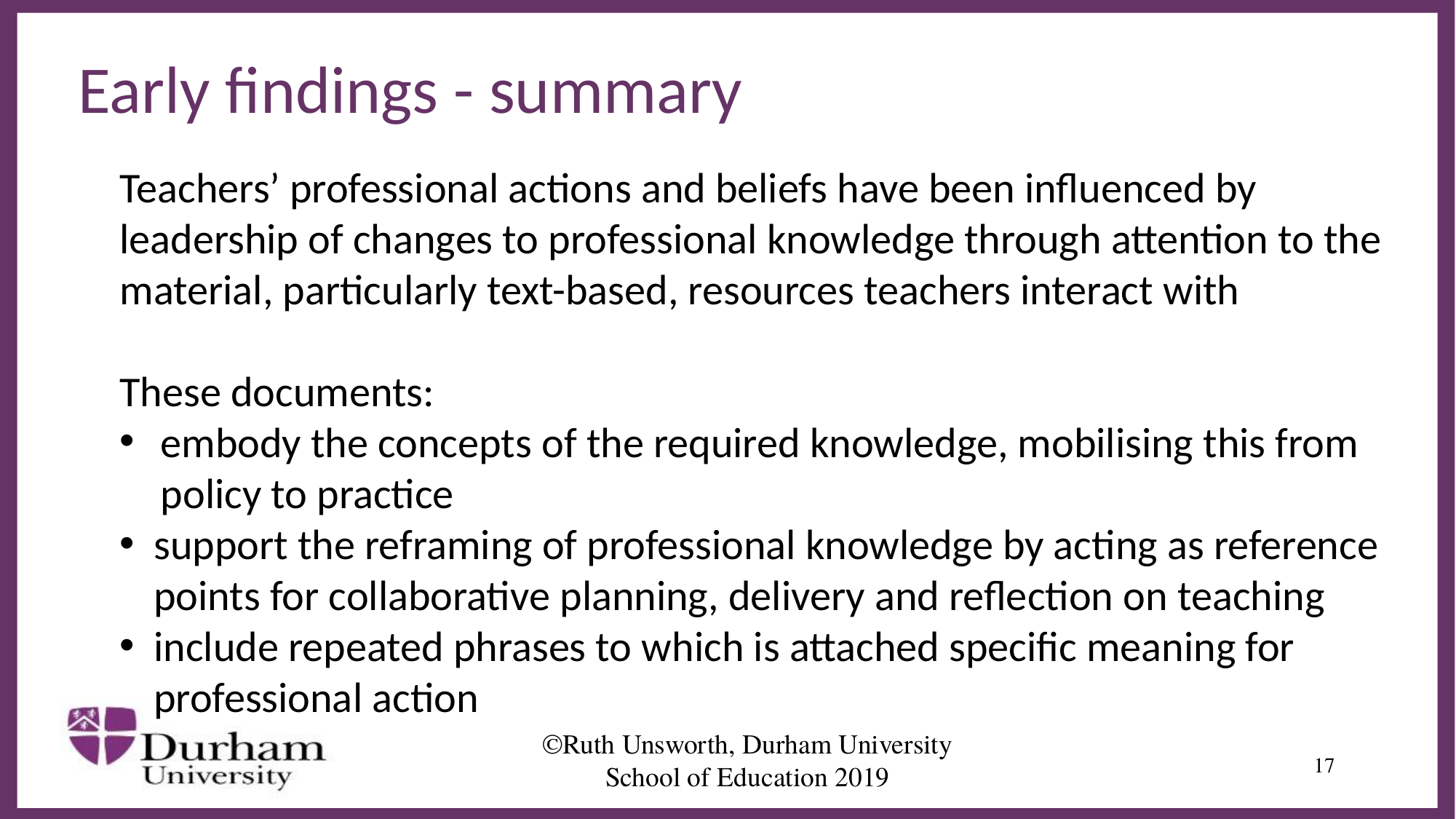

# Early findings - summary
Teachers’ professional actions and beliefs have been influenced by leadership of changes to professional knowledge through attention to the material, particularly text-based, resources teachers interact with

These documents:
embody the concepts of the required knowledge, mobilising this from policy to practice
support the reframing of professional knowledge by acting as reference points for collaborative planning, delivery and reflection on teaching
include repeated phrases to which is attached specific meaning for professional action

©Ruth Unsworth, Durham University School of Education 2019
17